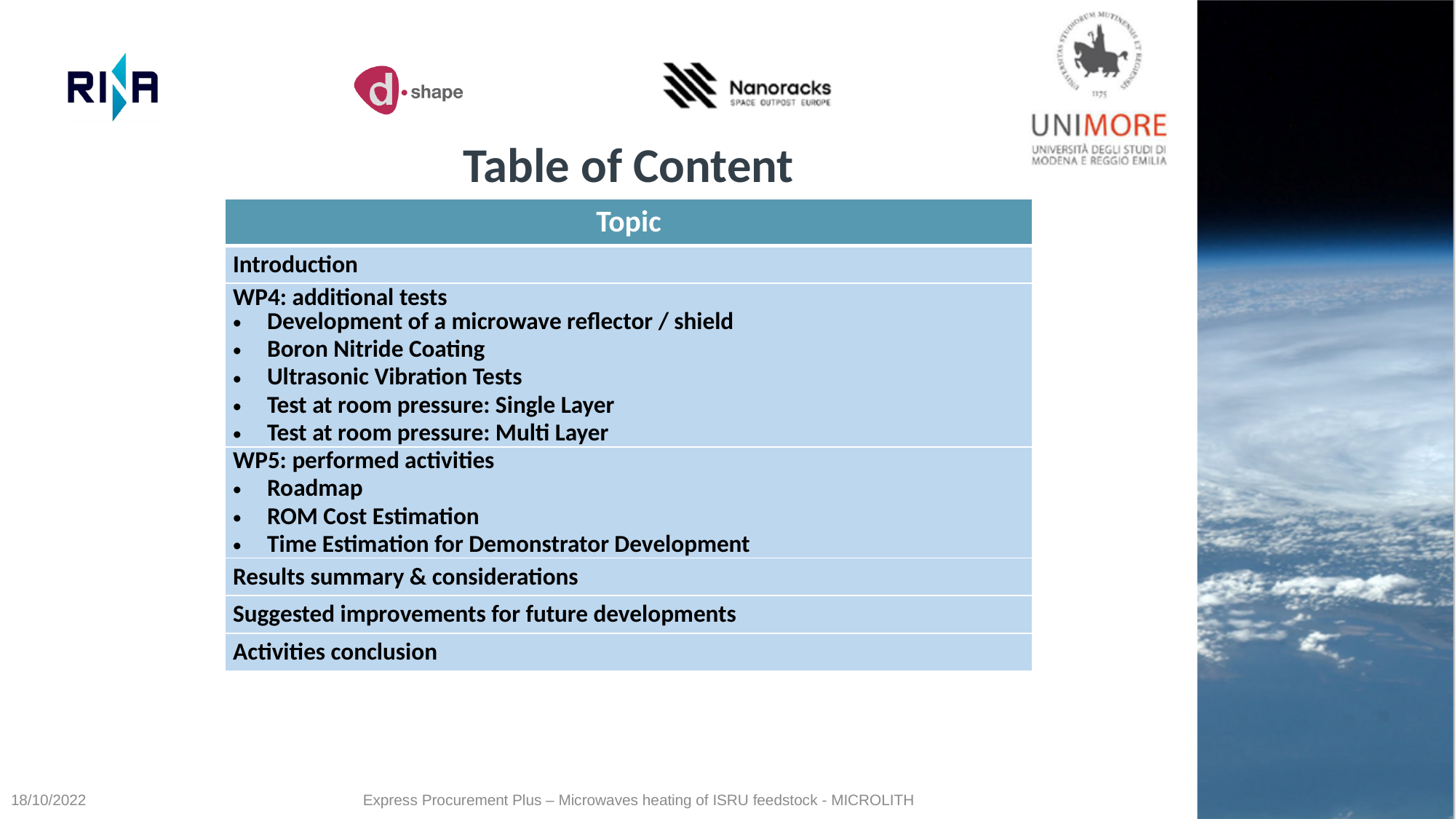

Table of Content
| Topic |
| --- |
| Introduction |
| WP4: additional tests Development of a microwave reflector / shield Boron Nitride Coating Ultrasonic Vibration Tests Test at room pressure: Single Layer Test at room pressure: Multi Layer |
| WP5: performed activities Roadmap ROM Cost Estimation Time Estimation for Demonstrator Development |
| Results summary & considerations |
| Suggested improvements for future developments |
| Activities conclusion |
18/10/2022
Express Procurement Plus – Microwaves heating of ISRU feedstock - MICROLITH